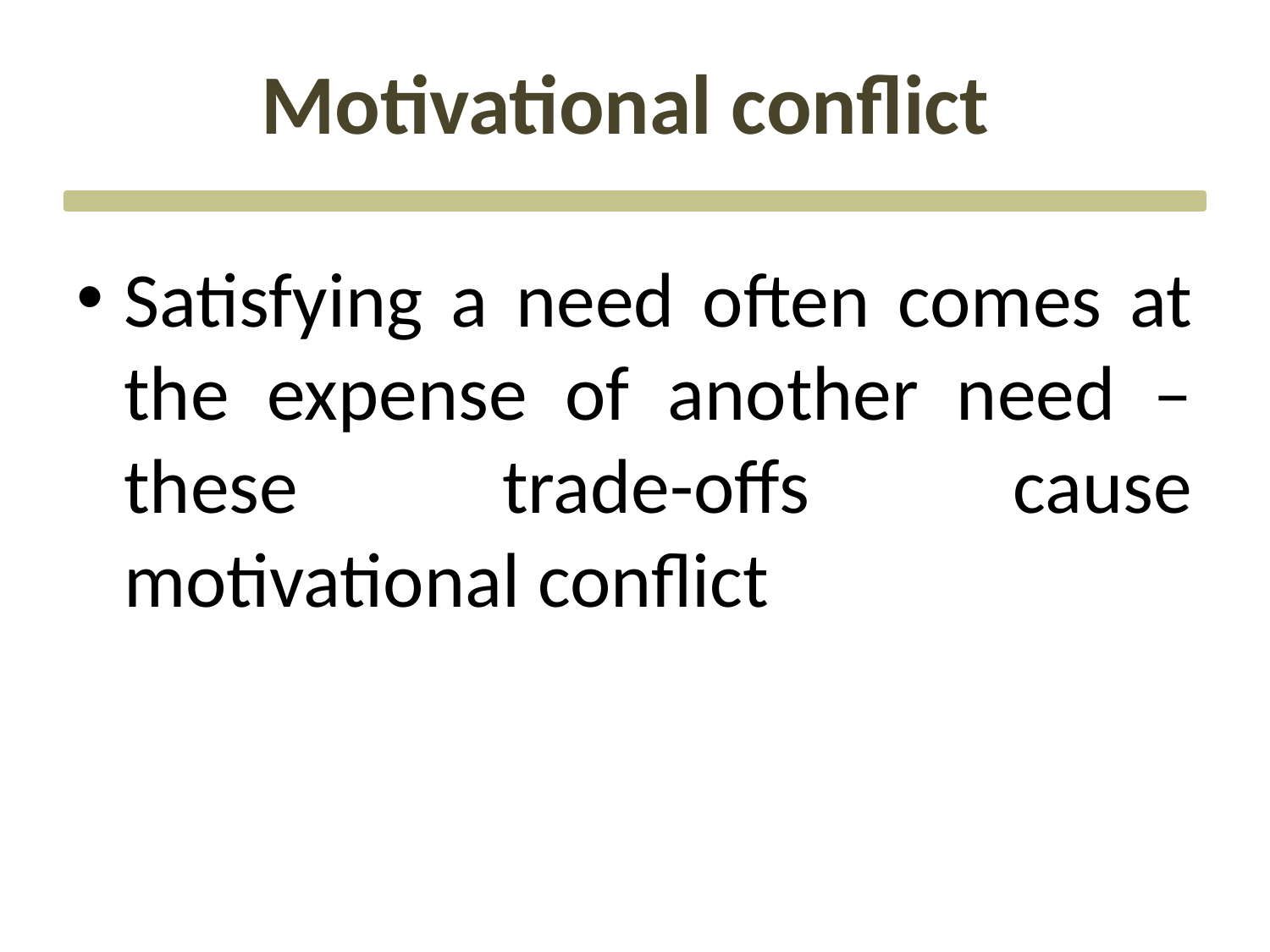

# Motivational conflict
Satisfying a need often comes at the expense of another need – these trade-offs cause motivational conflict